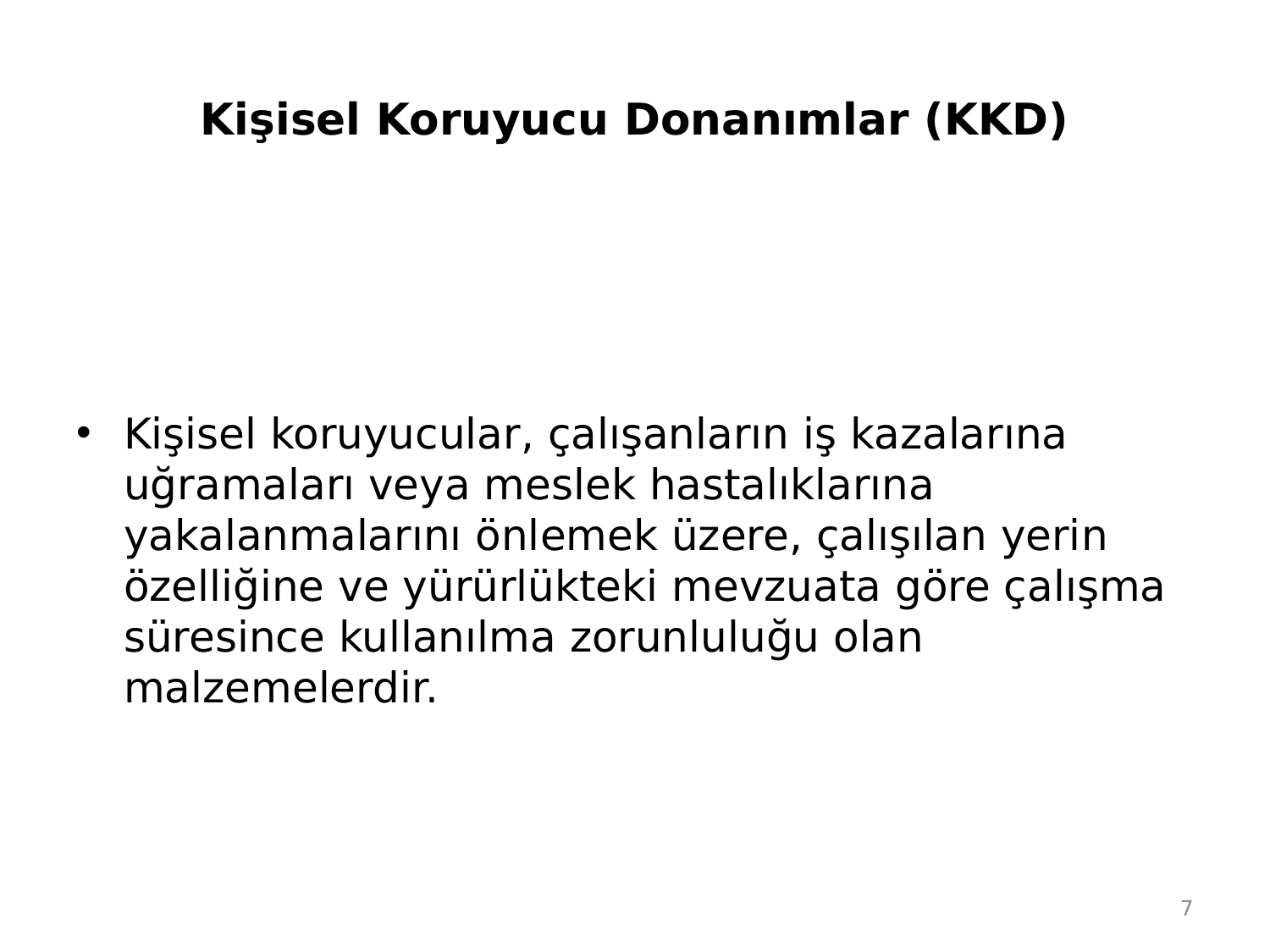

# Kişisel Koruyucu Donanımlar (KKD)

Kişisel koruyucular, çalışanların iş kazalarına uğramaları veya meslek hastalıklarına yakalanmalarını önlemek üzere, çalışılan yerin özelliğine ve yürürlükteki mevzuata göre çalışma süresince kullanılma zorunluluğu olan malzemelerdir.

7